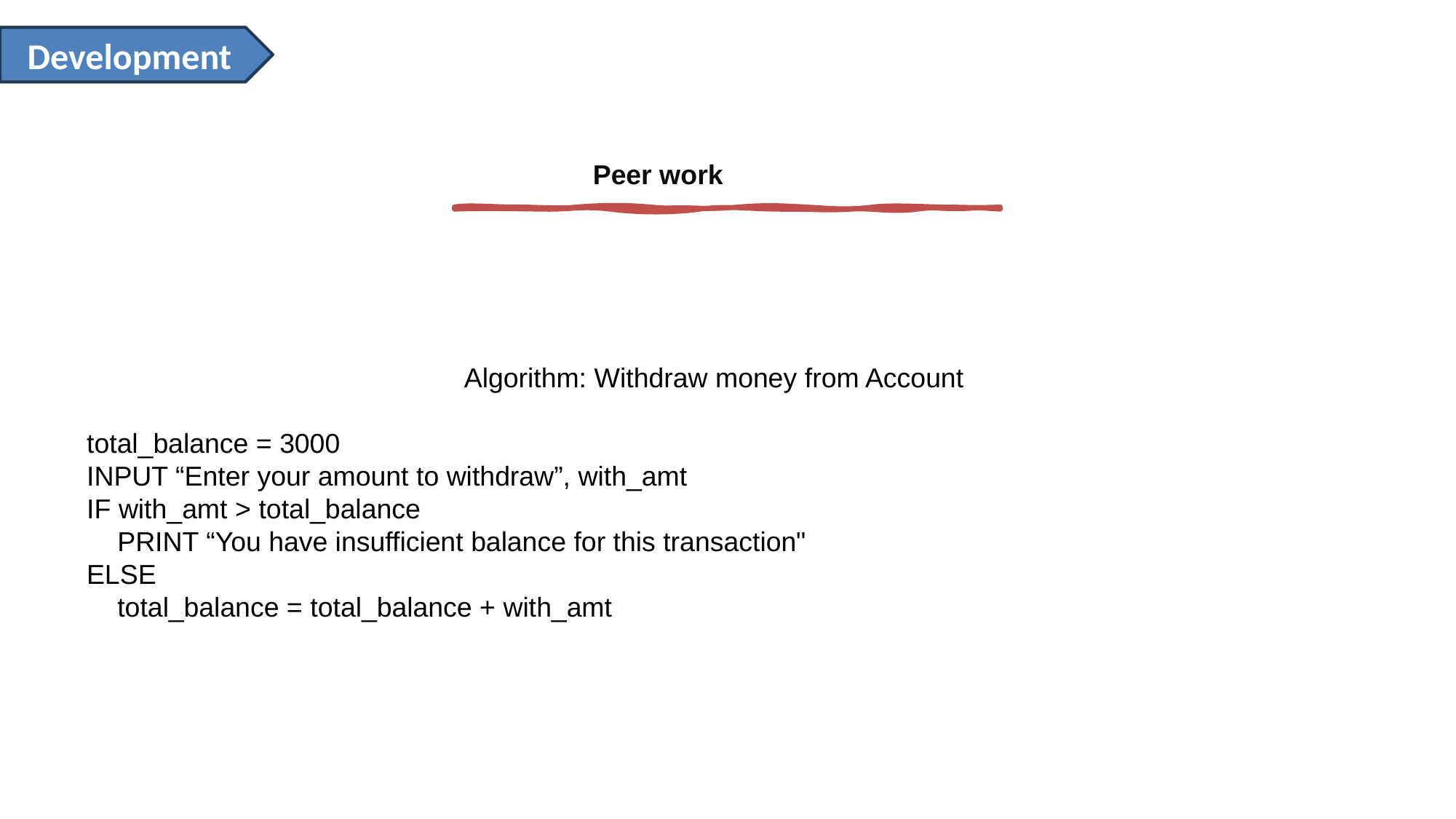

Development
Peer work

Algorithm: Withdraw money from Account

    total_balance = 3000
    INPUT “Enter your amount to withdraw”, with_amt
    IF with_amt > total_balance
        PRINT “You have insufficient balance for this transaction"
    ELSE
        total_balance = total_balance + with_amt